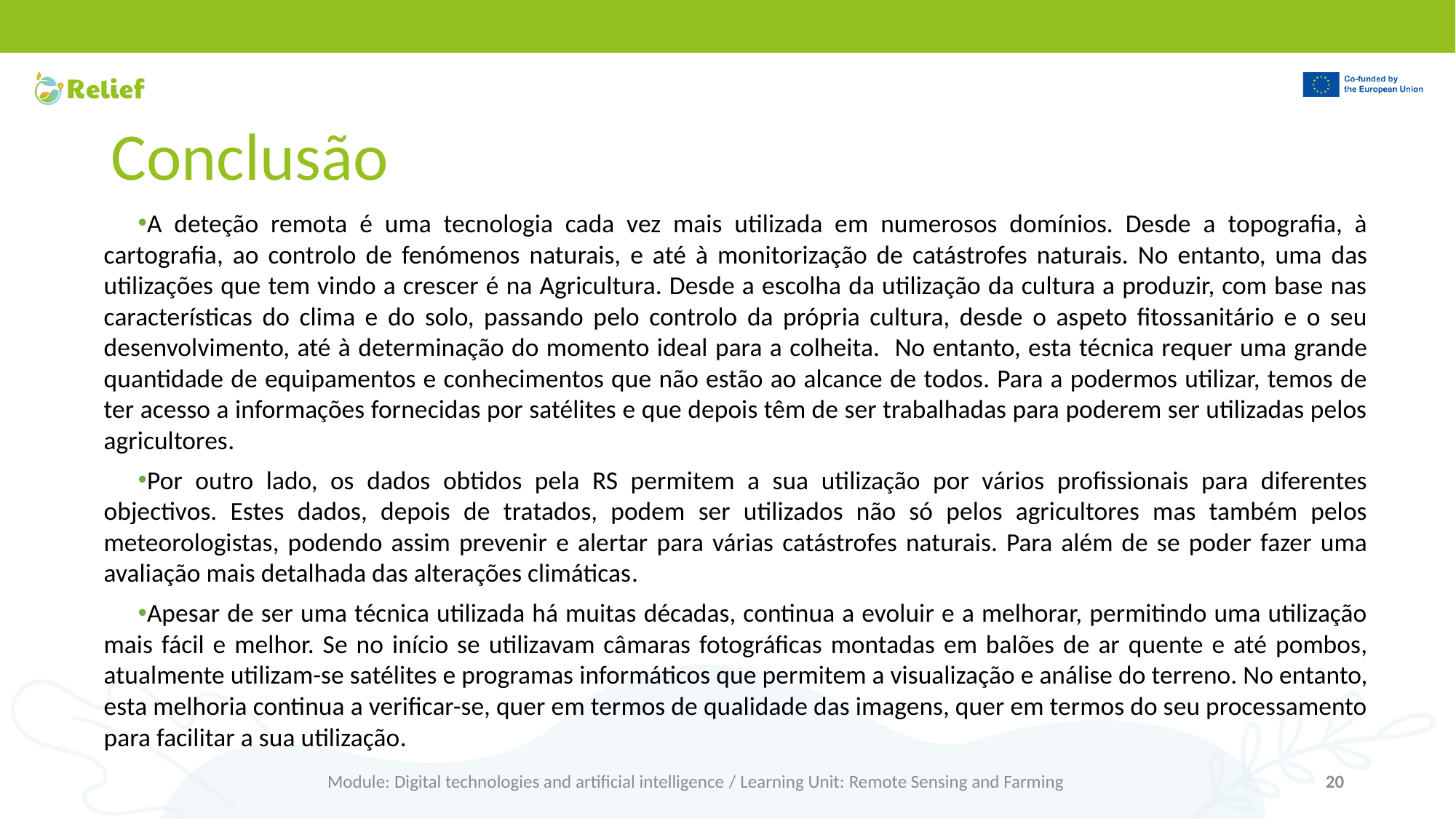

# Conclusão
A deteção remota é uma tecnologia cada vez mais utilizada em numerosos domínios. Desde a topografia, à cartografia, ao controlo de fenómenos naturais, e até à monitorização de catástrofes naturais. No entanto, uma das utilizações que tem vindo a crescer é na Agricultura. Desde a escolha da utilização da cultura a produzir, com base nas características do clima e do solo, passando pelo controlo da própria cultura, desde o aspeto fitossanitário e o seu desenvolvimento, até à determinação do momento ideal para a colheita.  No entanto, esta técnica requer uma grande quantidade de equipamentos e conhecimentos que não estão ao alcance de todos. Para a podermos utilizar, temos de ter acesso a informações fornecidas por satélites e que depois têm de ser trabalhadas para poderem ser utilizadas pelos agricultores.
Por outro lado, os dados obtidos pela RS permitem a sua utilização por vários profissionais para diferentes objectivos. Estes dados, depois de tratados, podem ser utilizados não só pelos agricultores mas também pelos meteorologistas, podendo assim prevenir e alertar para várias catástrofes naturais. Para além de se poder fazer uma avaliação mais detalhada das alterações climáticas.
Apesar de ser uma técnica utilizada há muitas décadas, continua a evoluir e a melhorar, permitindo uma utilização mais fácil e melhor. Se no início se utilizavam câmaras fotográficas montadas em balões de ar quente e até pombos, atualmente utilizam-se satélites e programas informáticos que permitem a visualização e análise do terreno. No entanto, esta melhoria continua a verificar-se, quer em termos de qualidade das imagens, quer em termos do seu processamento para facilitar a sua utilização.
Module: Digital technologies and artificial intelligence / Learning Unit: Remote Sensing and Farming
20